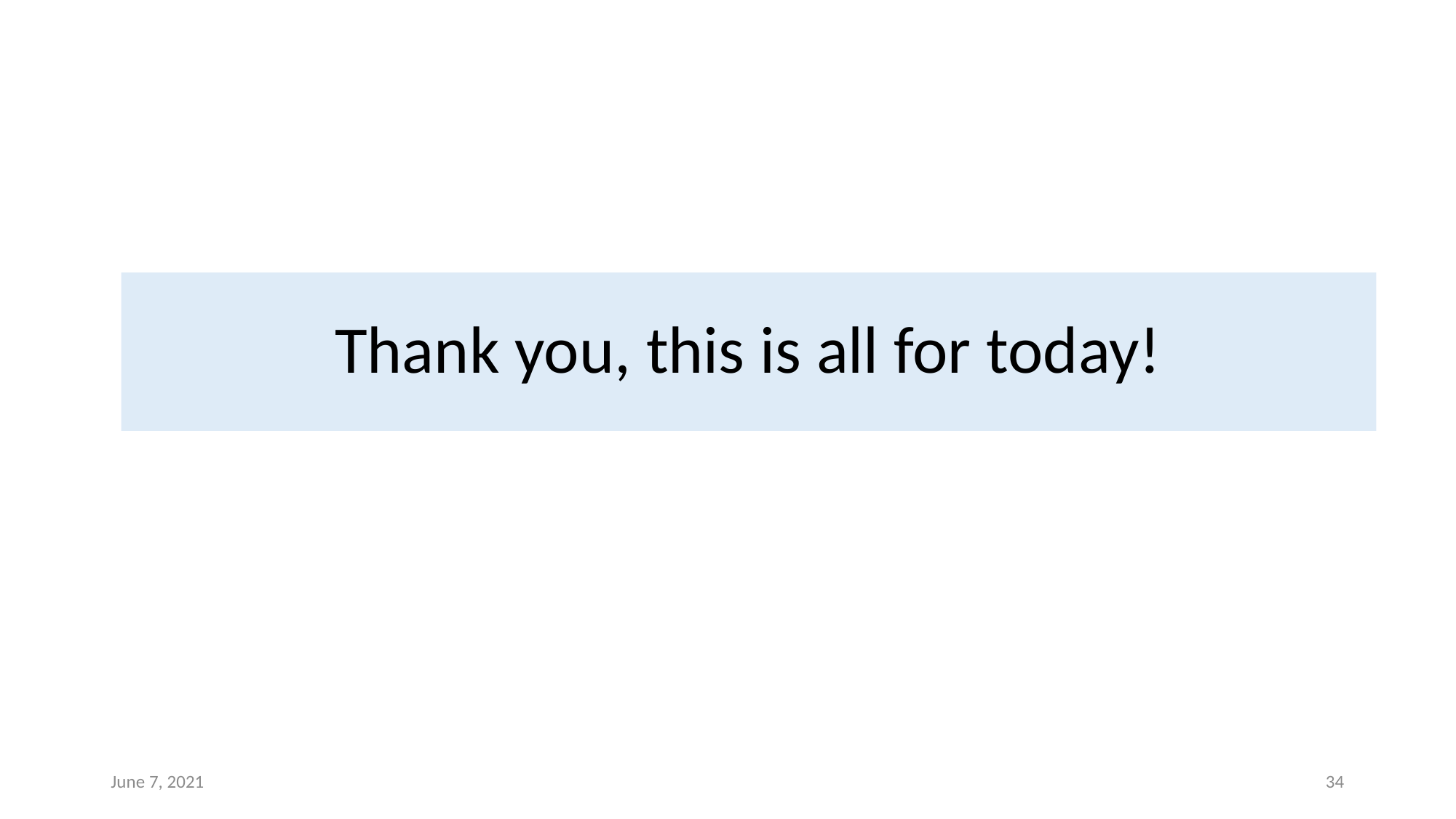

# Thank you, this is all for today!
June 7, 2021
34